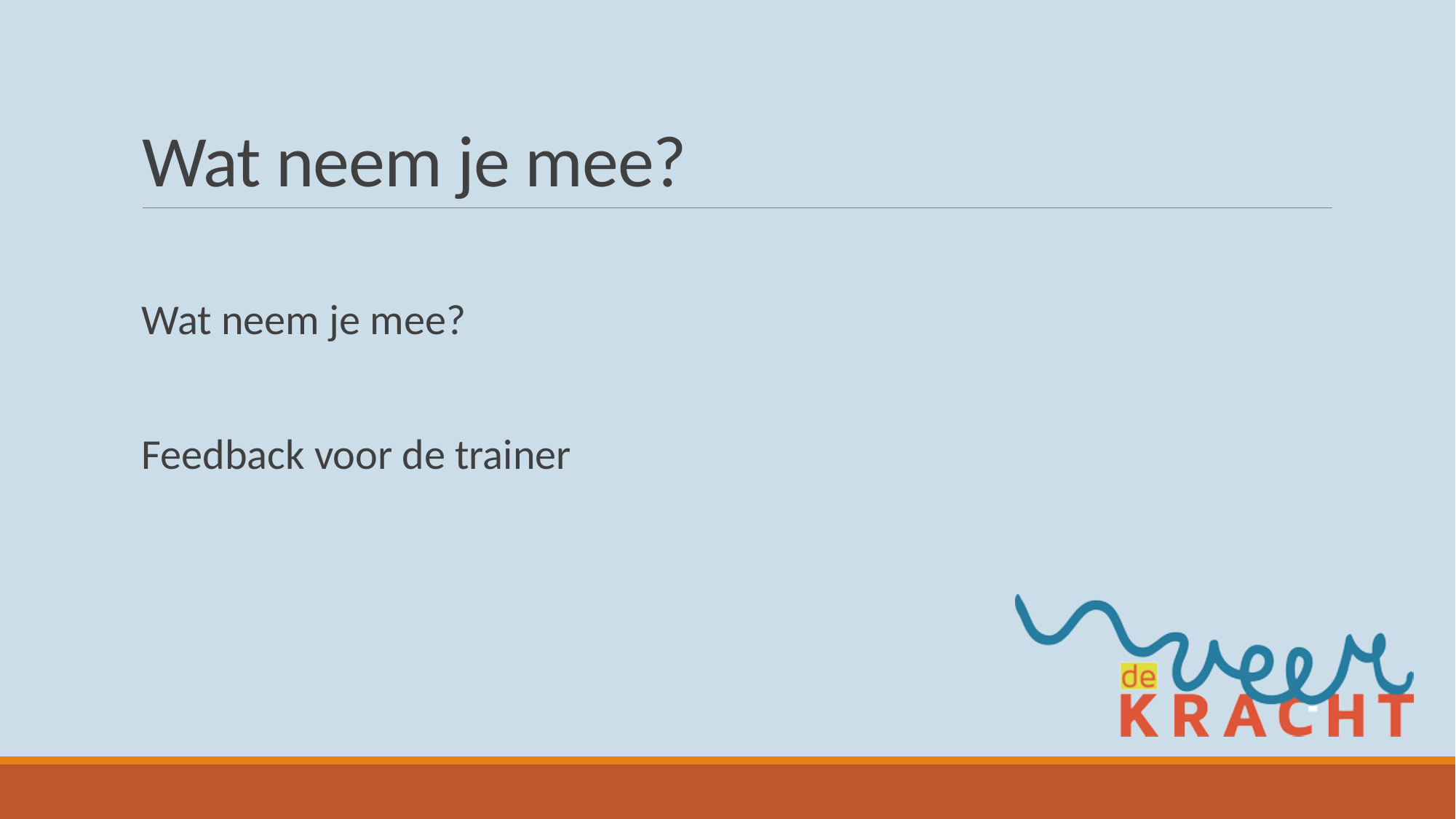

# Wat neem je mee?

Wat neem je mee?

Feedback voor de trainer